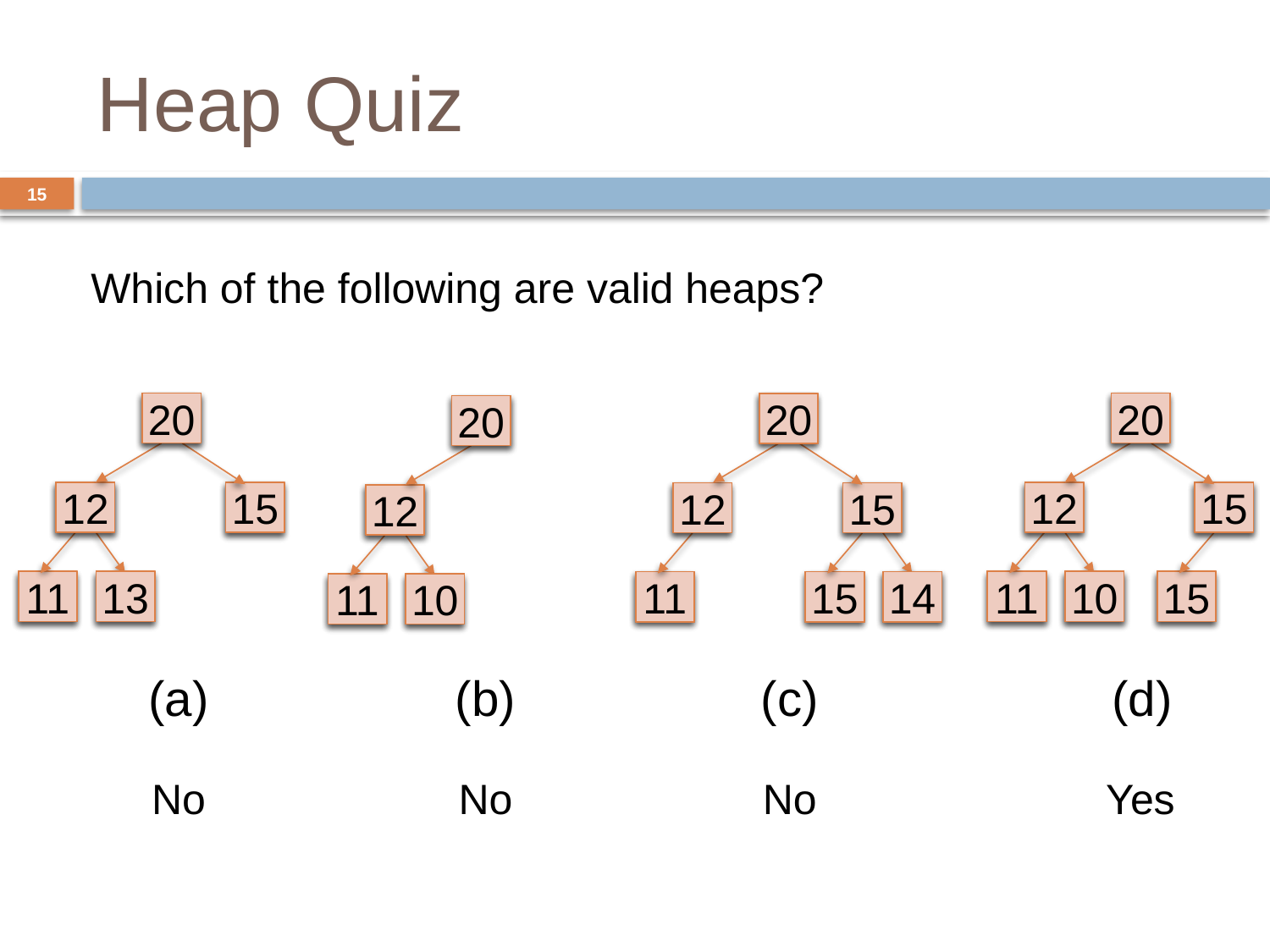

# Heap Quiz
15
Which of the following are valid heaps?

20

12

15

11

13

20

12

15

11

10

15

20

12

15

11

15

14

20

12

11

10
(a)
(b)
(c)
(d)
Yes
No
No
No